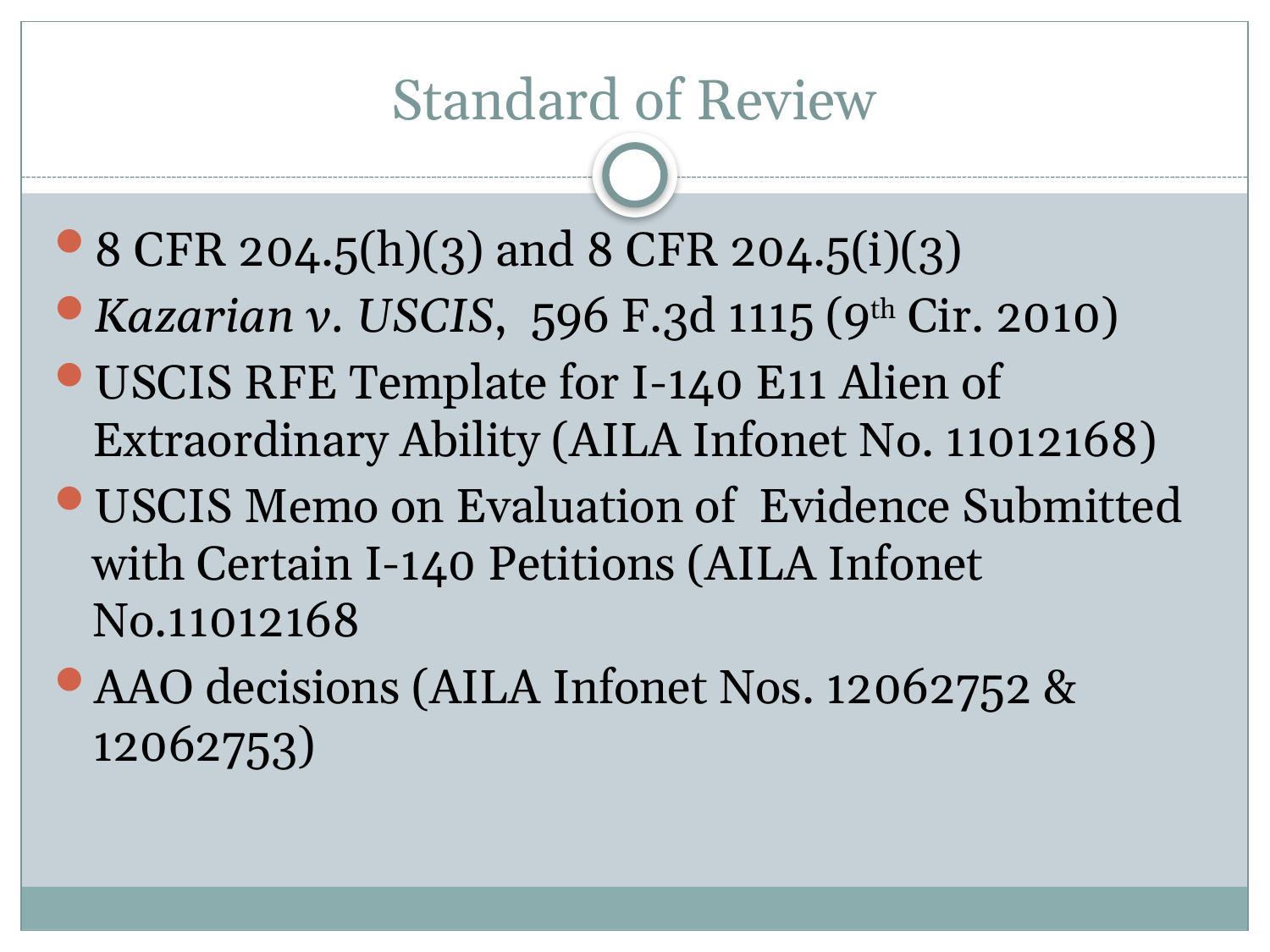

# Standard of Review
8 CFR 204.5(h)(3) and 8 CFR 204.5(i)(3)
Kazarian v. USCIS,  596 F.3d 1115 (9th Cir. 2010)
USCIS RFE Template for I-140 E11 Alien of Extraordinary Ability (AILA Infonet No. 11012168)
USCIS Memo on Evaluation of  Evidence Submitted with Certain I-140 Petitions (AILA Infonet No.11012168
AAO decisions (AILA Infonet Nos. 12062752 & 12062753)